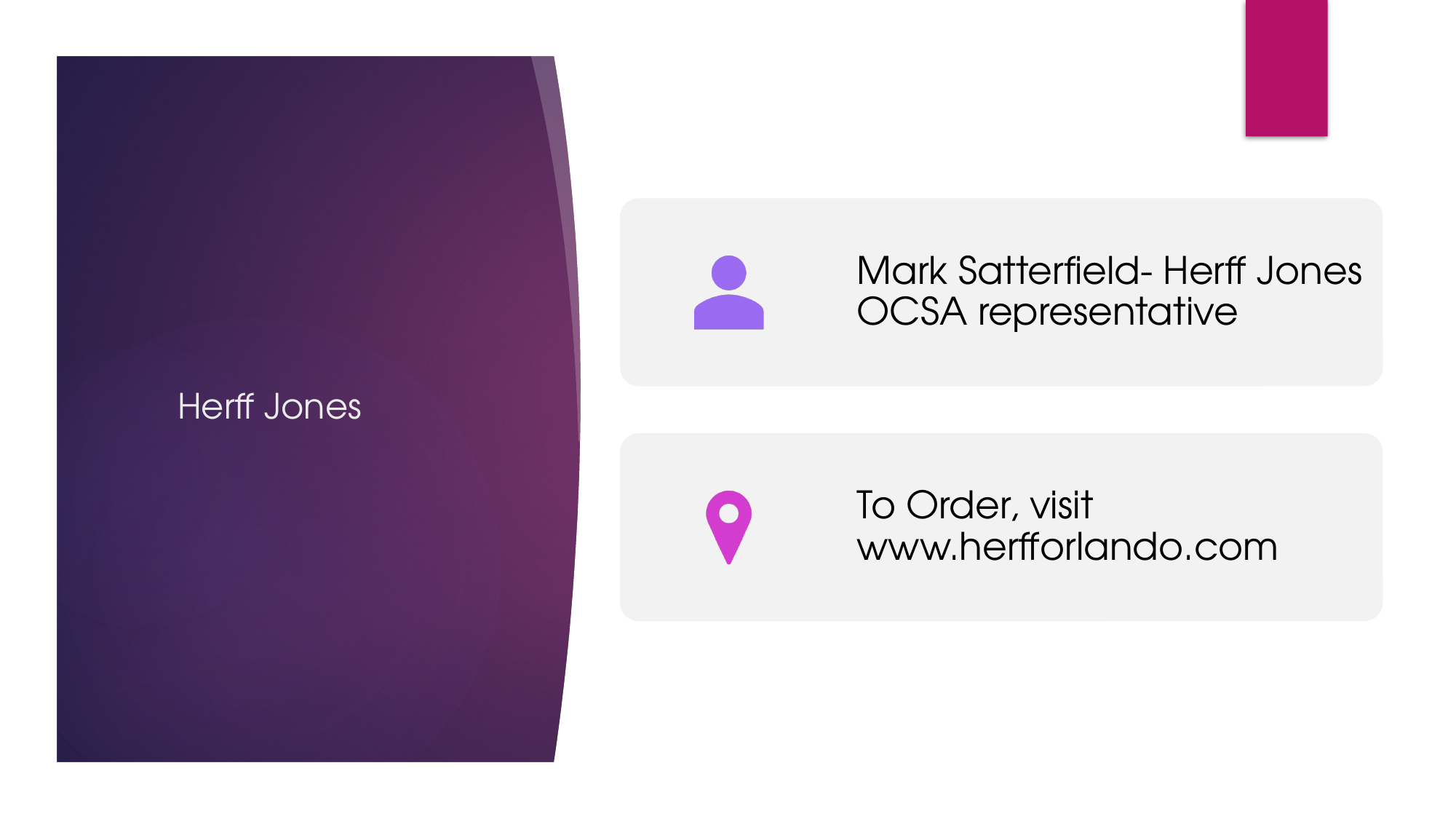

Mark Satterfield- Herff Jones OCSA representative
To Order, visit www.herfforlando.com
# Herff Jones